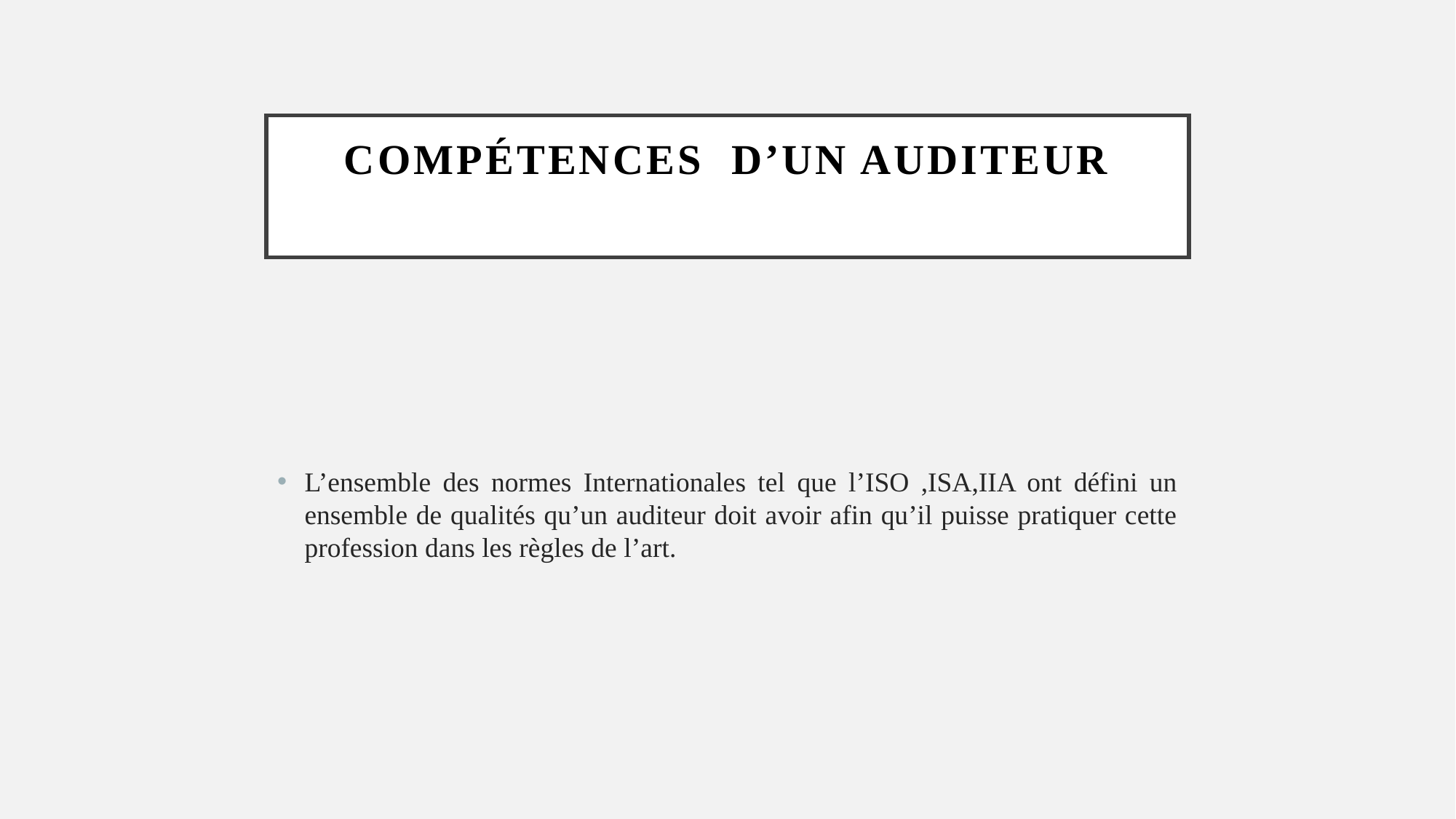

# Compétences  d’un auditeur

L’ensemble des normes Internationales tel que l’ISO ,ISA,IIA ont défini un ensemble de qualités qu’un auditeur doit avoir afin qu’il puisse pratiquer cette profession dans les règles de l’art.